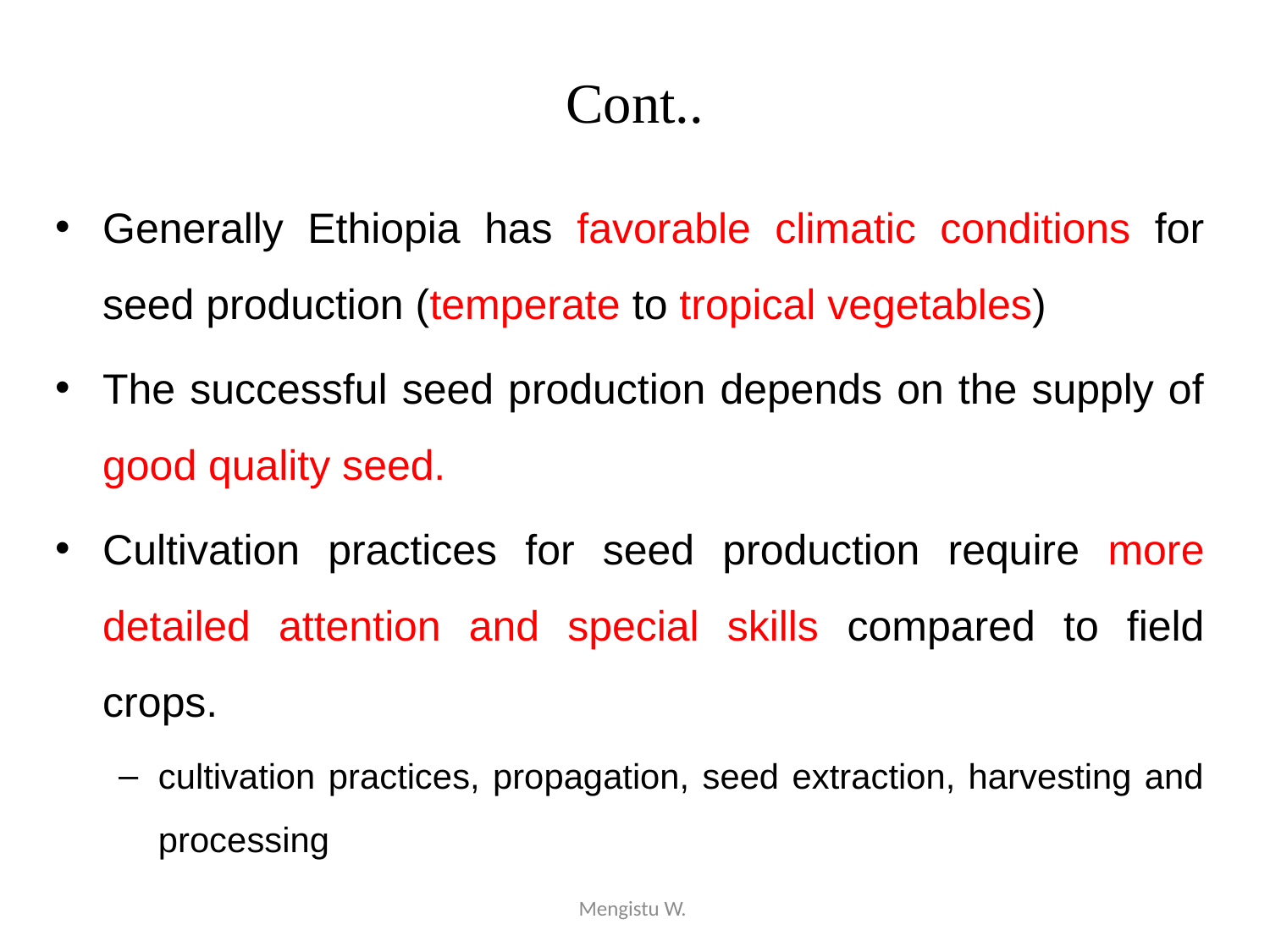

# Cont..
Generally Ethiopia has favorable climatic conditions for seed production (temperate to tropical vegetables)
The successful seed production depends on the supply of good quality seed.
Cultivation practices for seed production require more detailed attention and special skills compared to field crops.
cultivation practices, propagation, seed extraction, harvesting and processing
Mengistu W.